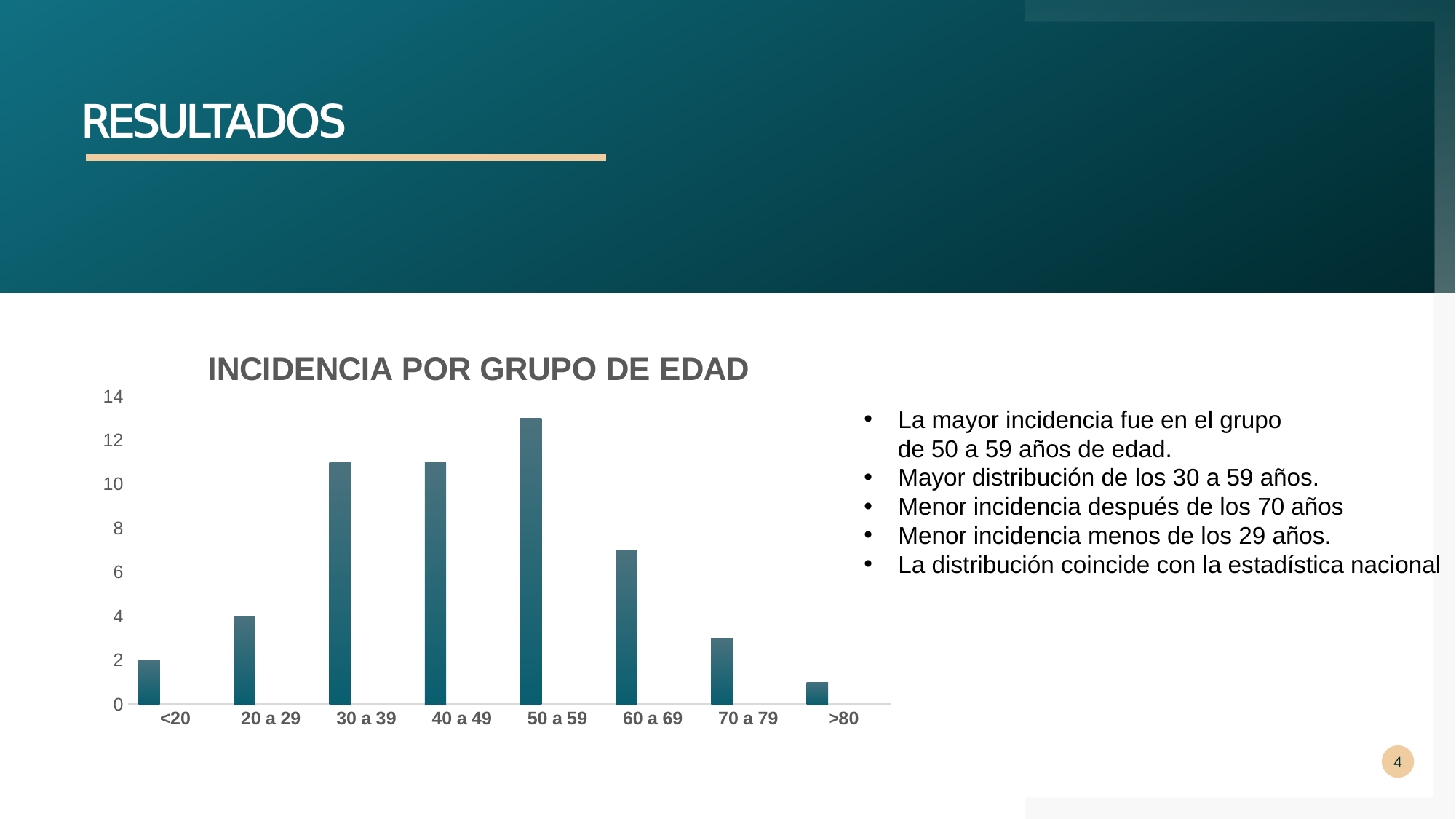

# resultados

### Chart: INCIDENCIA POR GRUPO DE EDAD

| Category | Serie 1 | Columna1 | Columna2 |
|---|---|---|---|
| <20 | 2.0 | None | None |
| 20 a 29 | 4.0 | None | None |
| 30 a 39 | 11.0 | None | None |
| 40 a 49 | 11.0 | None | None |
| 50 a 59 | 13.0 | None | None |
| 60 a 69 | 7.0 | None | None |
| 70 a 79 | 3.0 | None | None |
| >80 | 1.0 | None | None |
La mayor incidencia fue en el grupo
     de 50 a 59 años de edad.
Mayor distribución de los 30 a 59 años.
Menor incidencia después de los 70 años
Menor incidencia menos de los 29 años.
La distribución coincide con la estadística nacional
4